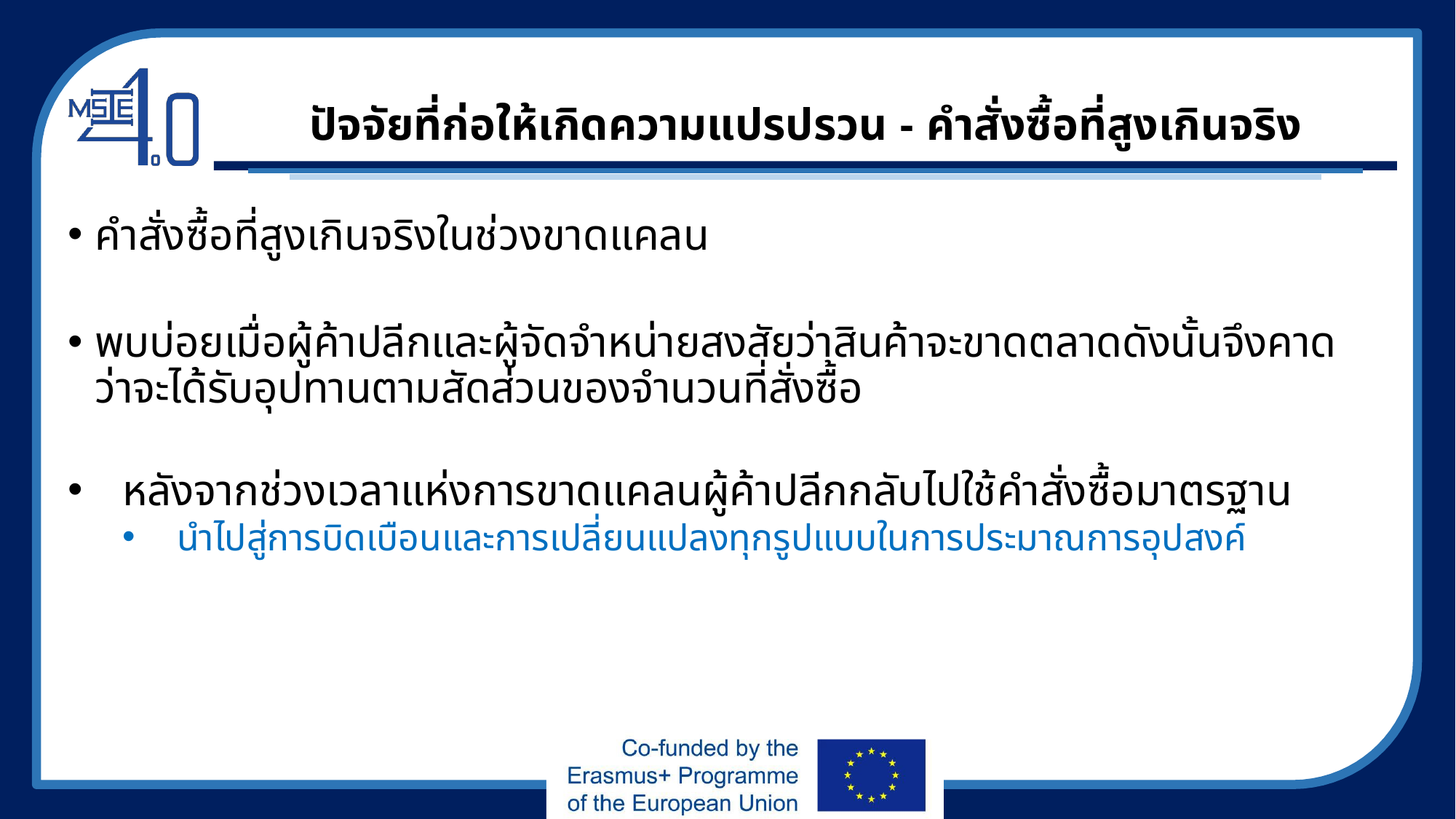

# ปัจจัยที่ก่อให้เกิดความแปรปรวน - คำสั่งซื้อที่สูงเกินจริง

คำสั่งซื้อที่สูงเกินจริงในช่วงขาดแคลน

พบบ่อยเมื่อผู้ค้าปลีกและผู้จัดจำหน่ายสงสัยว่าสินค้าจะขาดตลาดดังนั้นจึงคาดว่าจะได้รับอุปทานตามสัดส่วนของจำนวนที่สั่งซื้อ

หลังจากช่วงเวลาแห่งการขาดแคลนผู้ค้าปลีกกลับไปใช้คำสั่งซื้อมาตรฐาน
นำไปสู่การบิดเบือนและการเปลี่ยนแปลงทุกรูปแบบในการประมาณการอุปสงค์